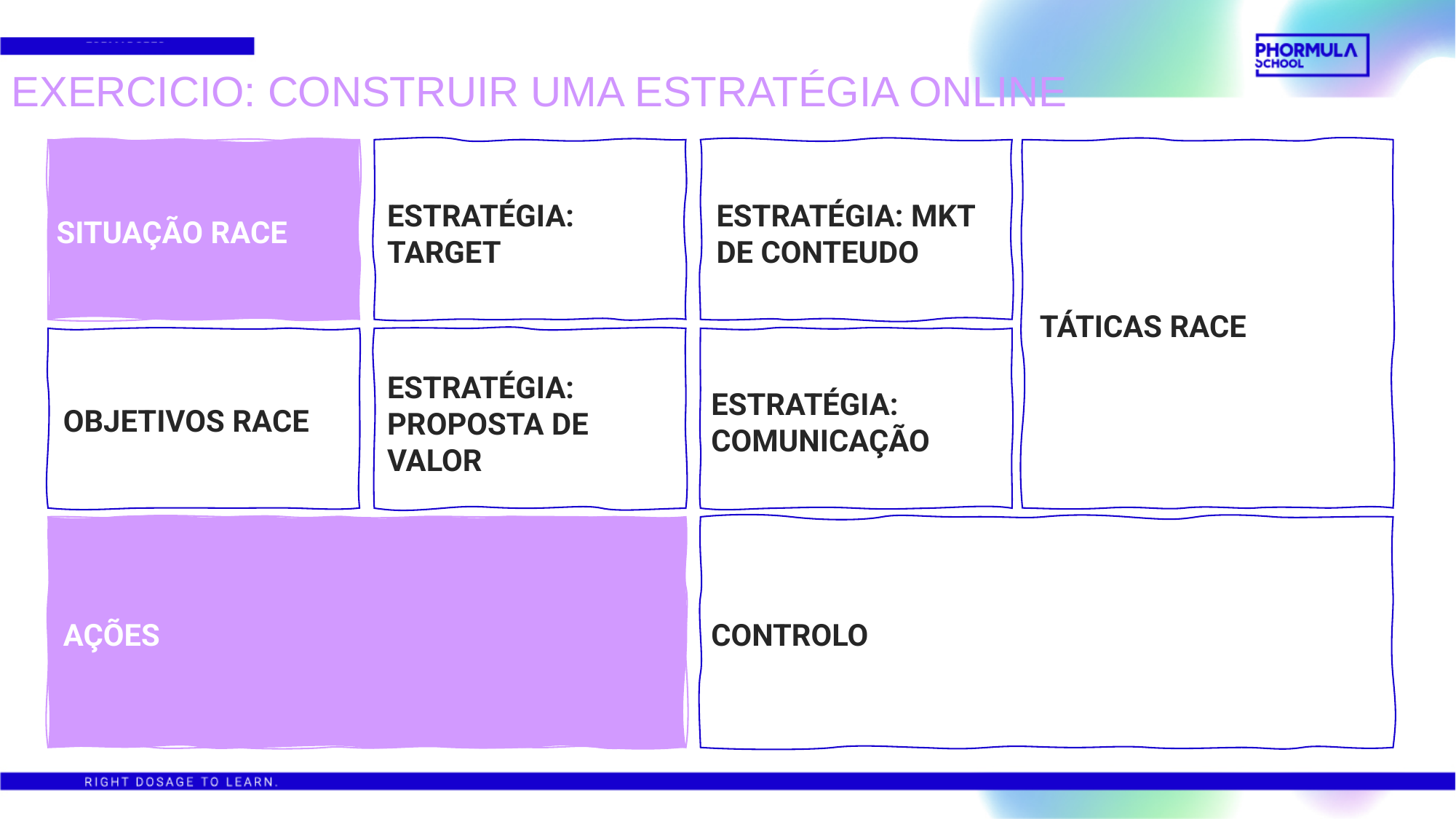

EXERCICIO: CONSTRUIR UMA ESTRATÉGIA ONLINE

ESTRATÉGIA: MKT DE CONTEUDO
ESTRATÉGIA: TARGET
SITUAÇÃO RACE
TÁTICAS RACE

ESTRATÉGIA: PROPOSTA DE VALOR
ESTRATÉGIA:
COMUNICAÇÃO
OBJETIVOS RACE

AÇÕES
CONTROLO